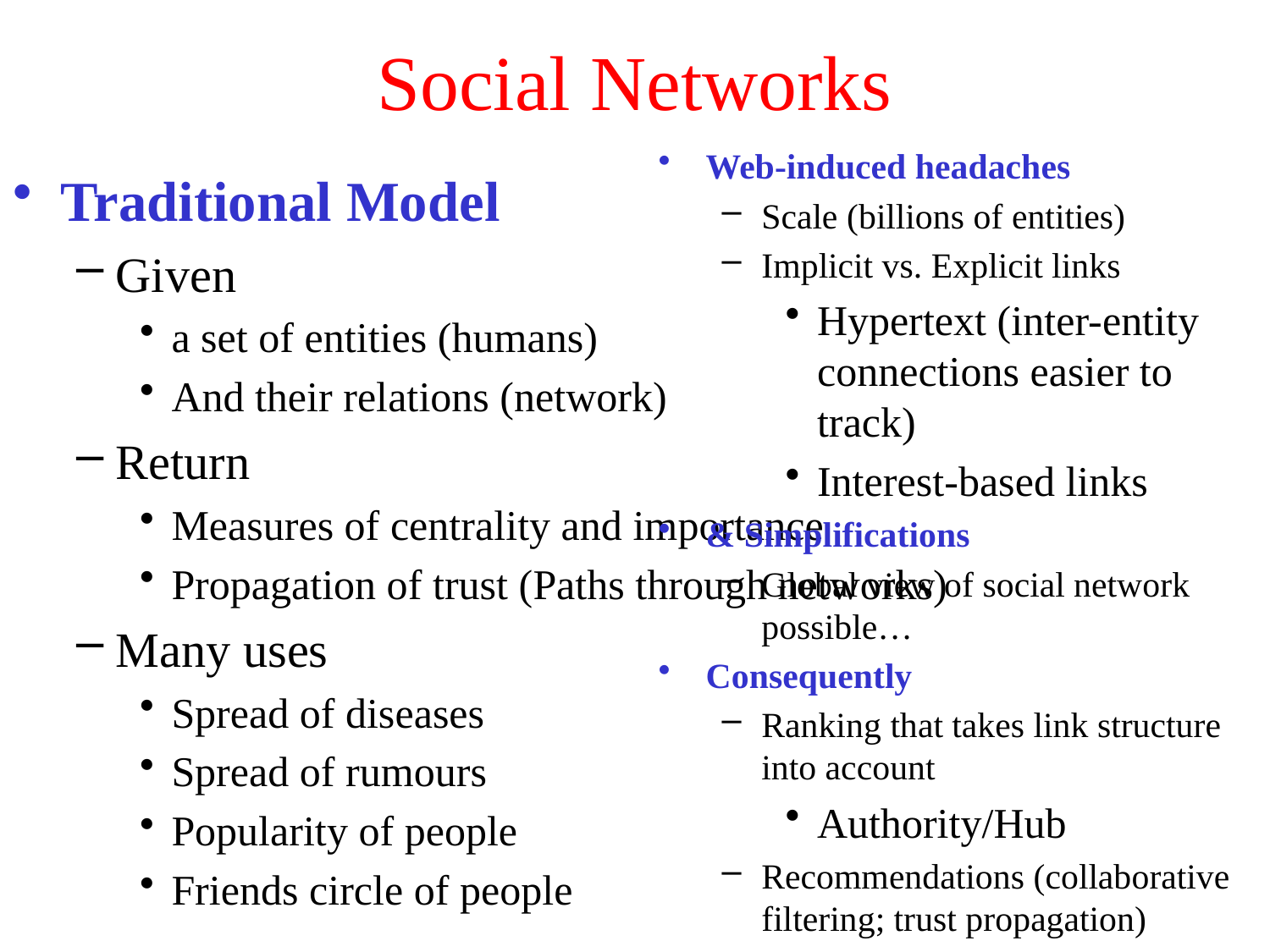

# Social Networks
Web-induced headaches
Scale (billions of entities)
Implicit vs. Explicit links
Hypertext (inter-entity connections easier to track)
Interest-based links
& Simplifications
Global view of social network possible…
Consequently
Ranking that takes link structure into account
Authority/Hub
Recommendations (collaborative filtering; trust propagation)

Traditional Model
Given
a set of entities (humans)
And their relations (network)
Return
Measures of centrality and importance
Propagation of trust (Paths through networks)
Many uses
Spread of diseases
Spread of rumours
Popularity of people
Friends circle of people